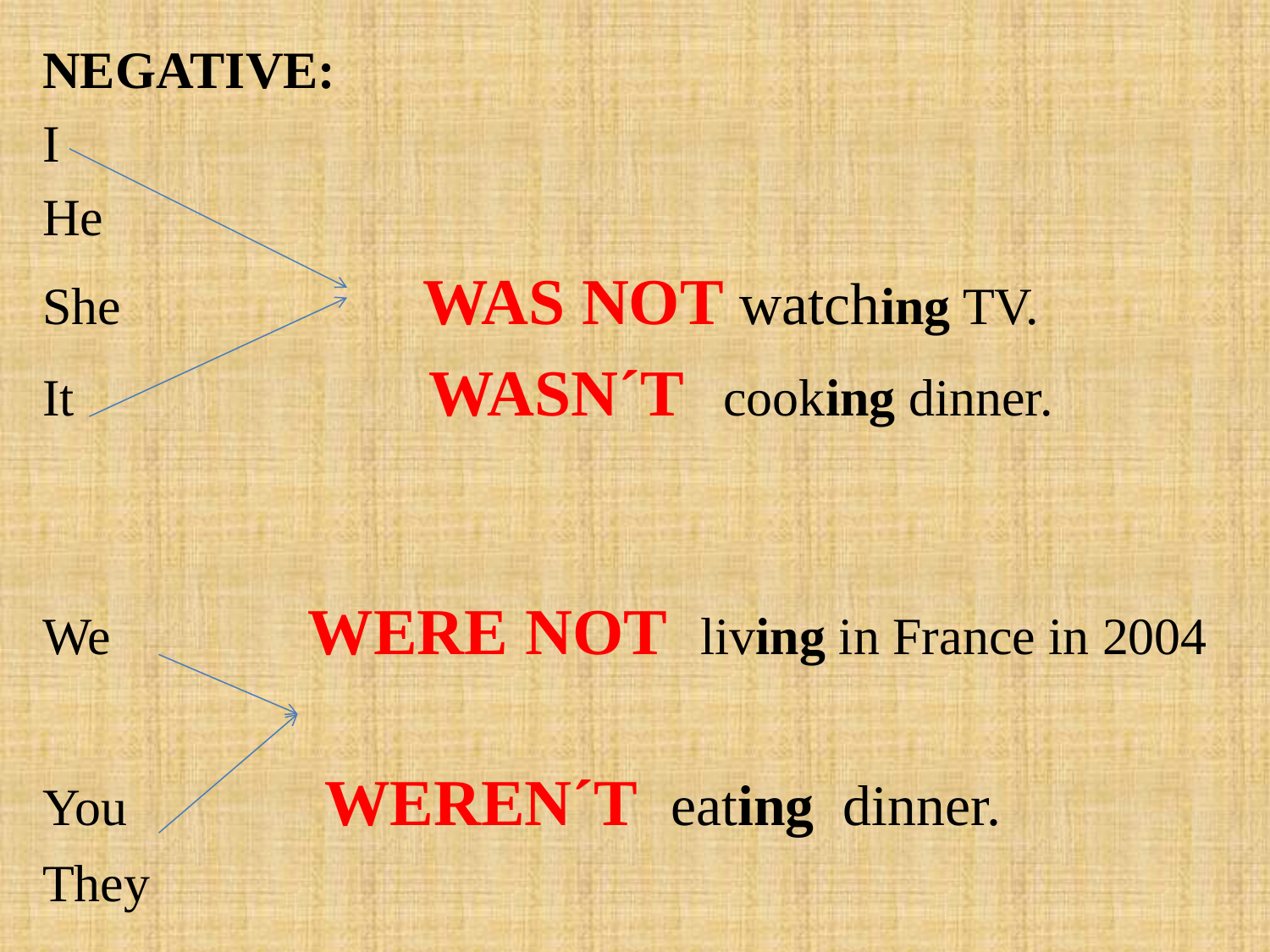

Negative:
I
He
She                       was NOT watching TV.
It                           wasN´T   cooking dinner.

We               were NOT  living in France in 2004
You               weren´t  eating  dinner.
They